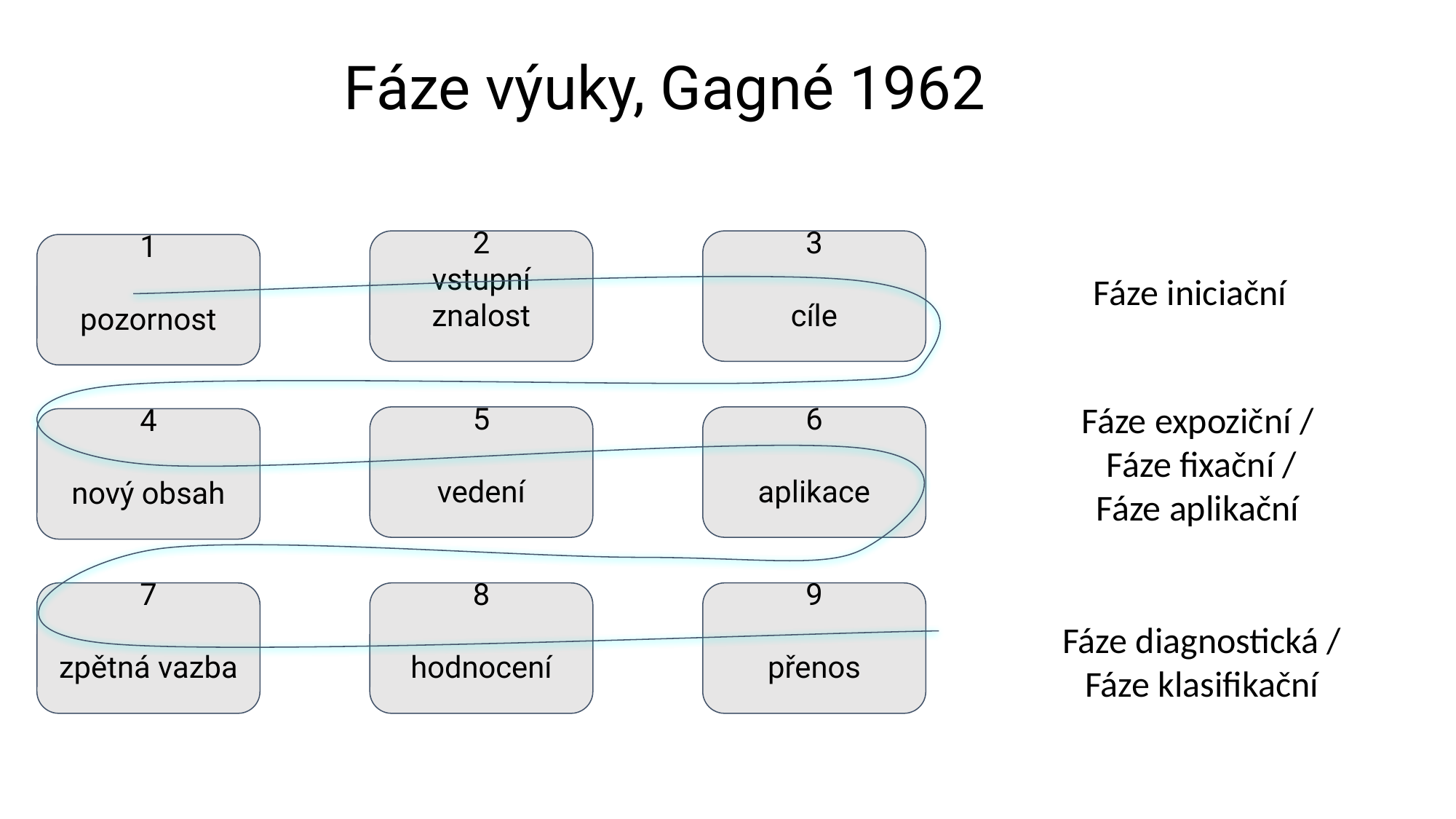

Fáze výuky, Gagné 1962
2
vstupní znalost

3

cíle

1

pozornost

Fáze iniciační

Fáze expoziční /
Fáze fixační /
Fáze aplikační
6

aplikace

5

vedení

4

nový obsah

7

zpětná vazba

9

přenos

8

hodnocení

Fáze diagnostická /
Fáze klasifikační